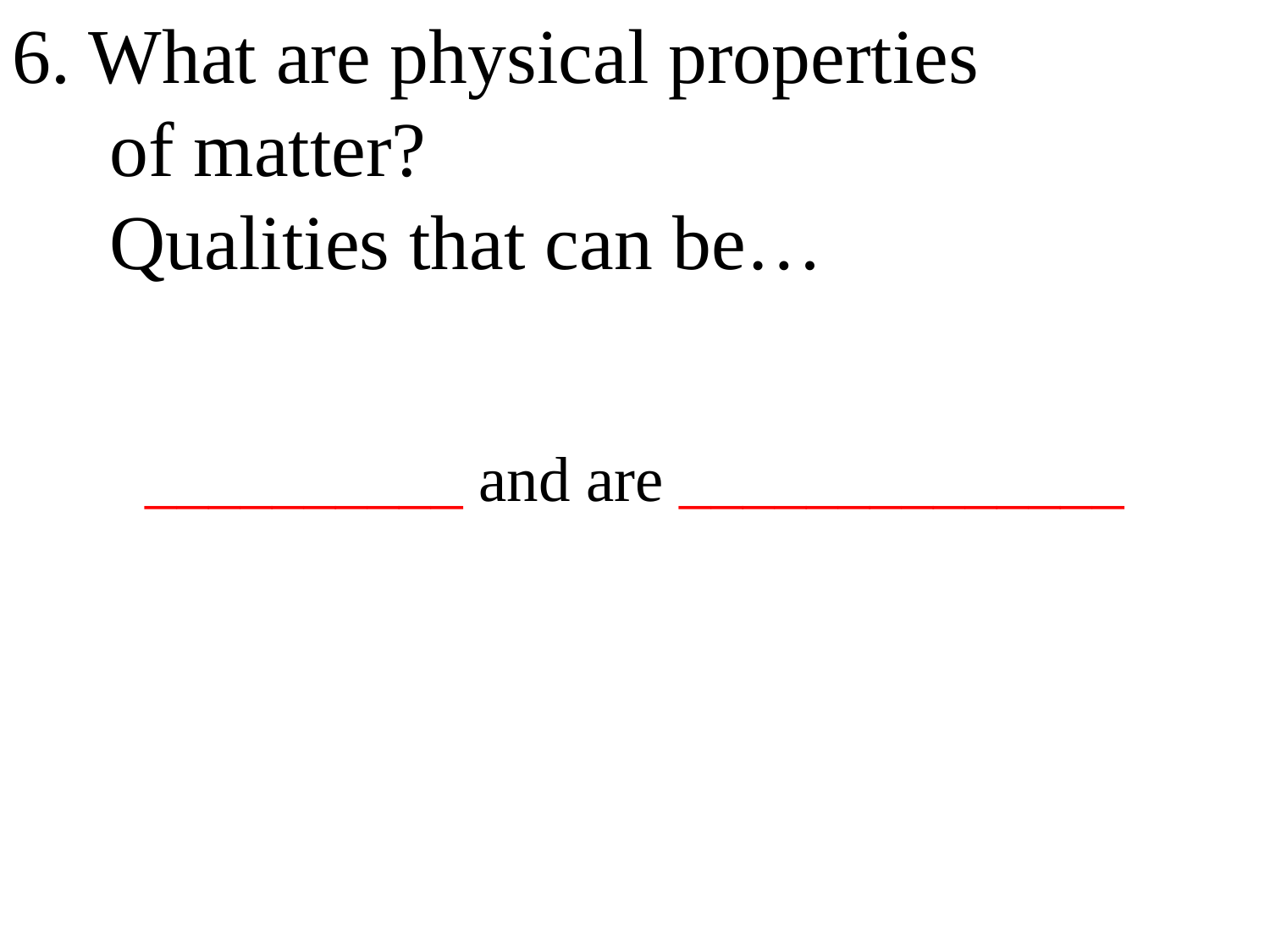

6. What are physical properties
     of matter?
     Qualities that can be…
__________ and are ______________